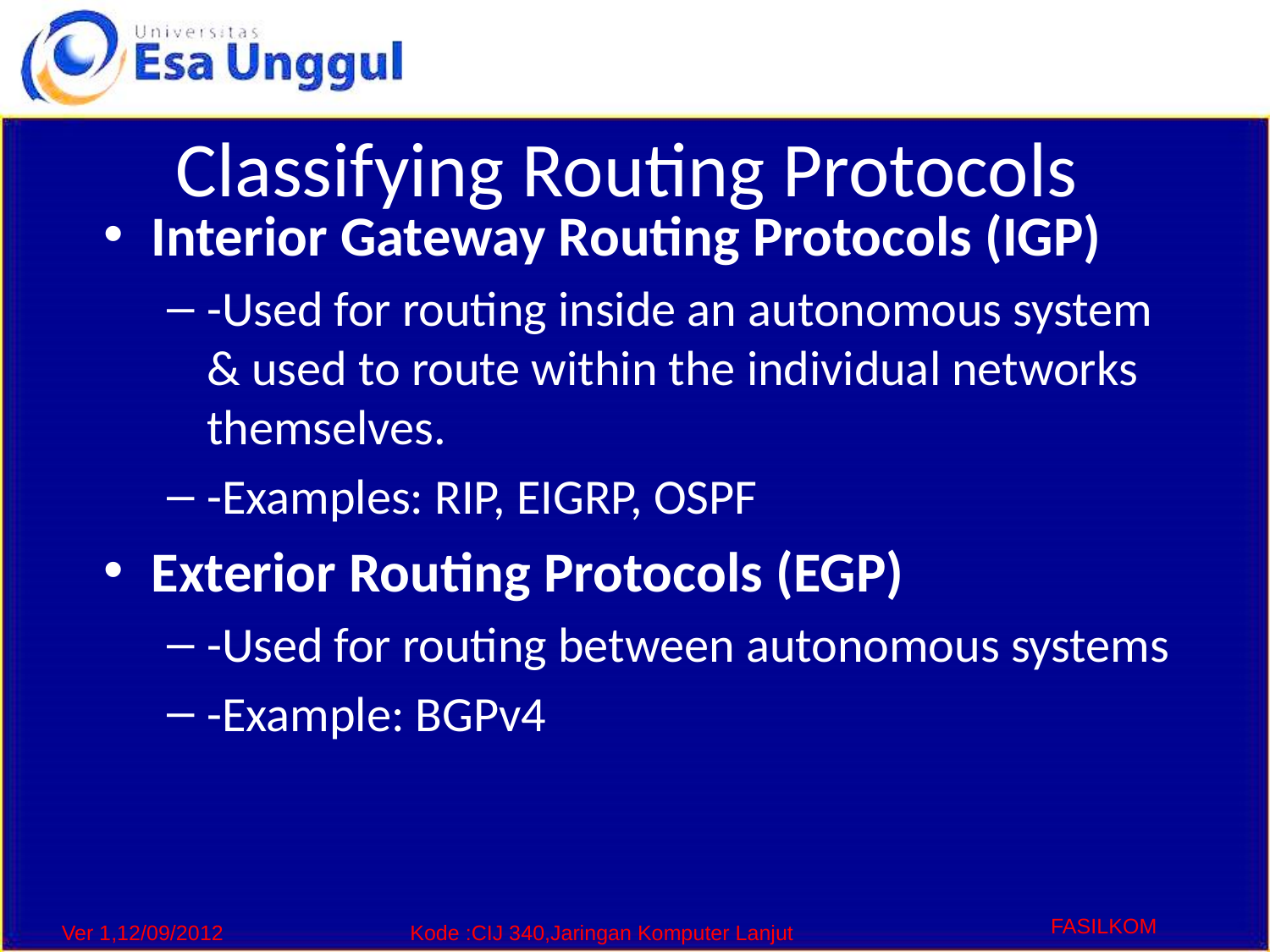

# Classifying Routing Protocols
Interior Gateway Routing Protocols (IGP)
-Used for routing inside an autonomous system & used to route within the individual networks themselves.
-Examples: RIP, EIGRP, OSPF
Exterior Routing Protocols (EGP)
-Used for routing between autonomous systems
-Example: BGPv4